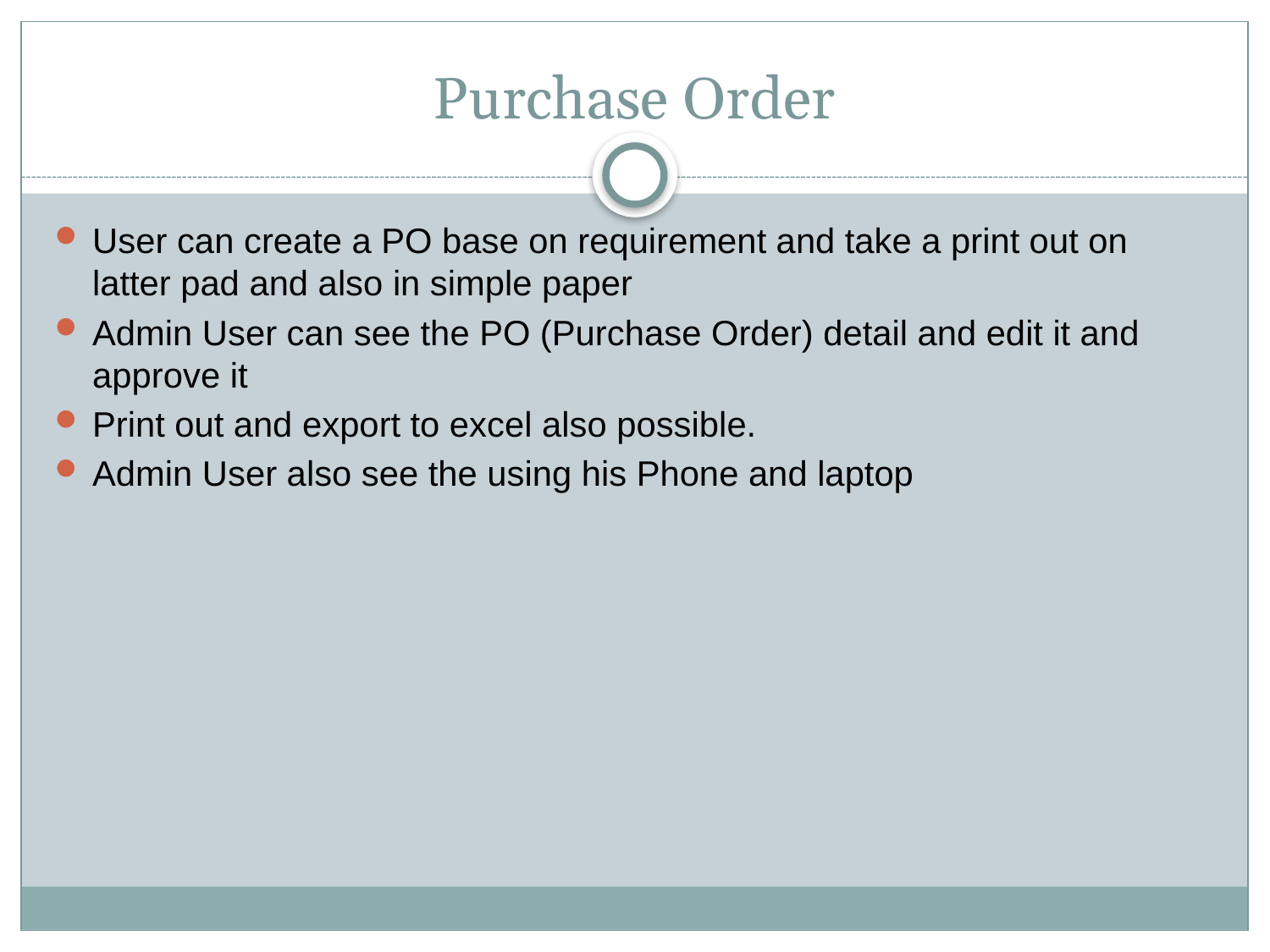

# Purchase Order
User can create a PO base on requirement and take a print out on latter pad and also in simple paper
Admin User can see the PO (Purchase Order) detail and edit it and approve it
Print out and export to excel also possible.
Admin User also see the using his Phone and laptop